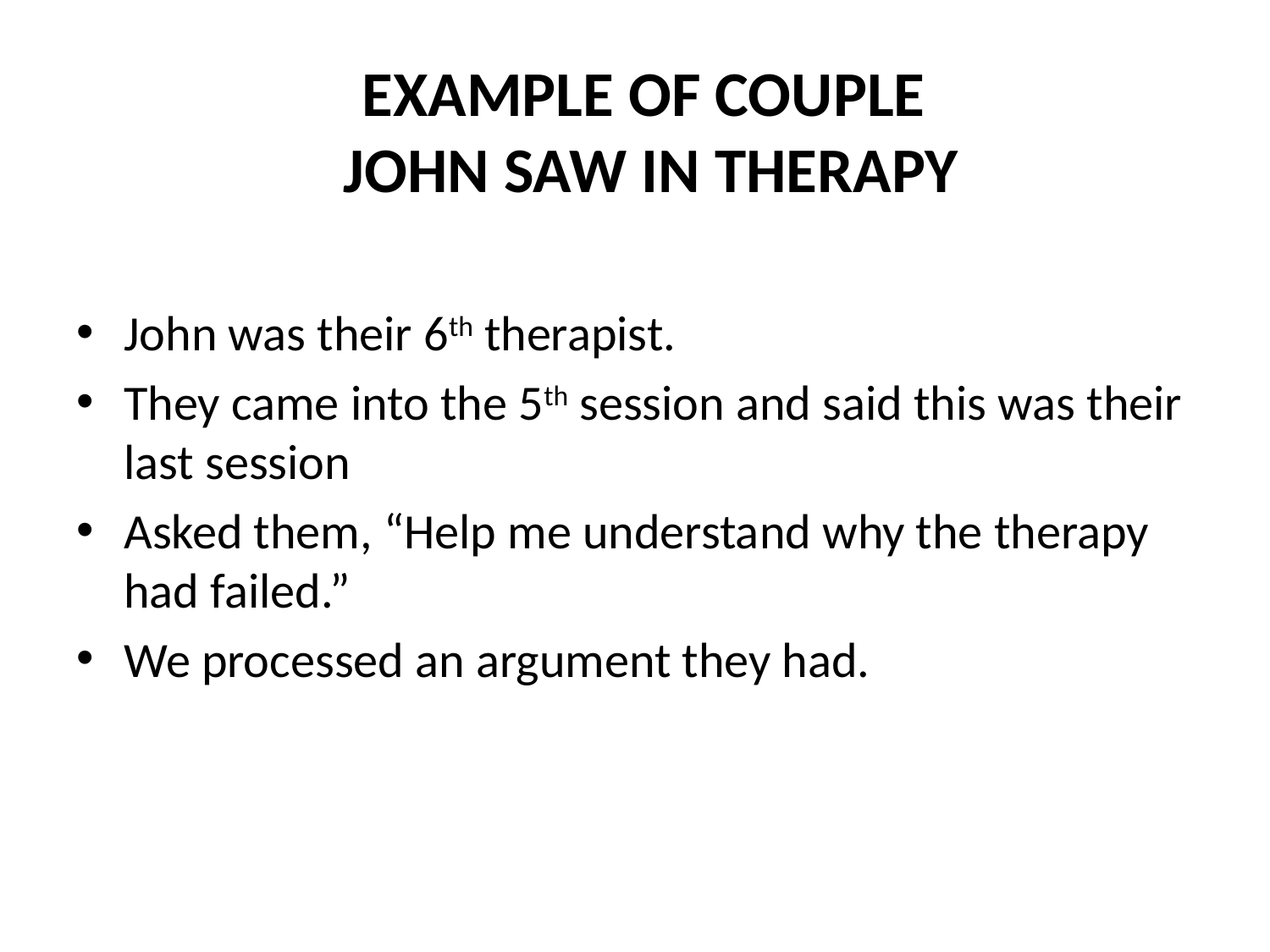

# EXAMPLE OF COUPLE JOHN SAW IN THERAPY

John was their 6th therapist.
They came into the 5th session and said this was their last session
Asked them, “Help me understand why the therapy had failed.”
We processed an argument they had.